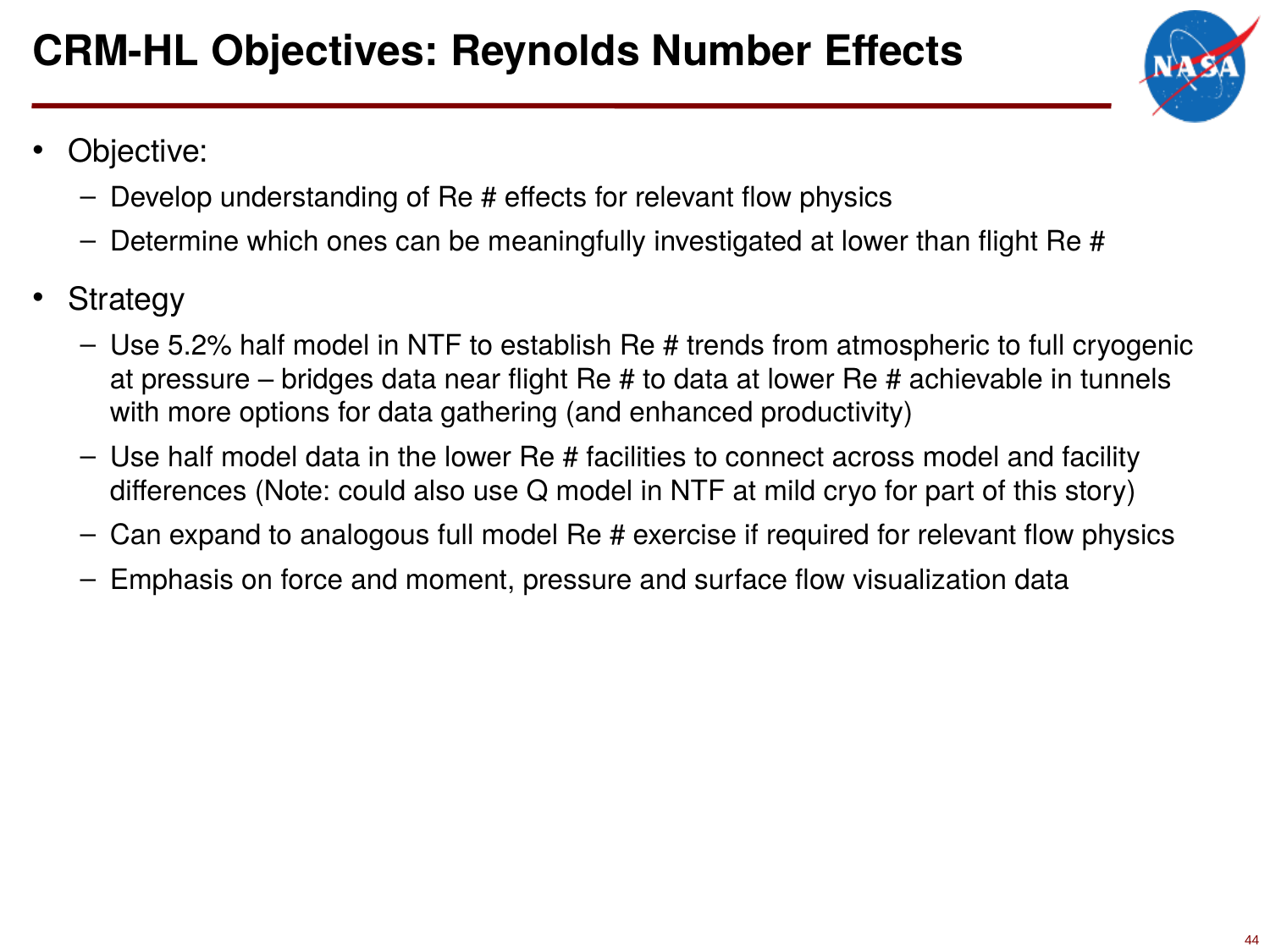

# CRM-HL Objectives: Reynolds Number Effects
Objective:
Develop understanding of Re # effects for relevant flow physics
Determine which ones can be meaningfully investigated at lower than flight Re #
Strategy
Use 5.2% half model in NTF to establish Re # trends from atmospheric to full cryogenic at pressure – bridges data near flight Re # to data at lower Re # achievable in tunnels with more options for data gathering (and enhanced productivity)
Use half model data in the lower Re # facilities to connect across model and facility differences (Note: could also use Q model in NTF at mild cryo for part of this story)
Can expand to analogous full model Re # exercise if required for relevant flow physics
Emphasis on force and moment, pressure and surface flow visualization data